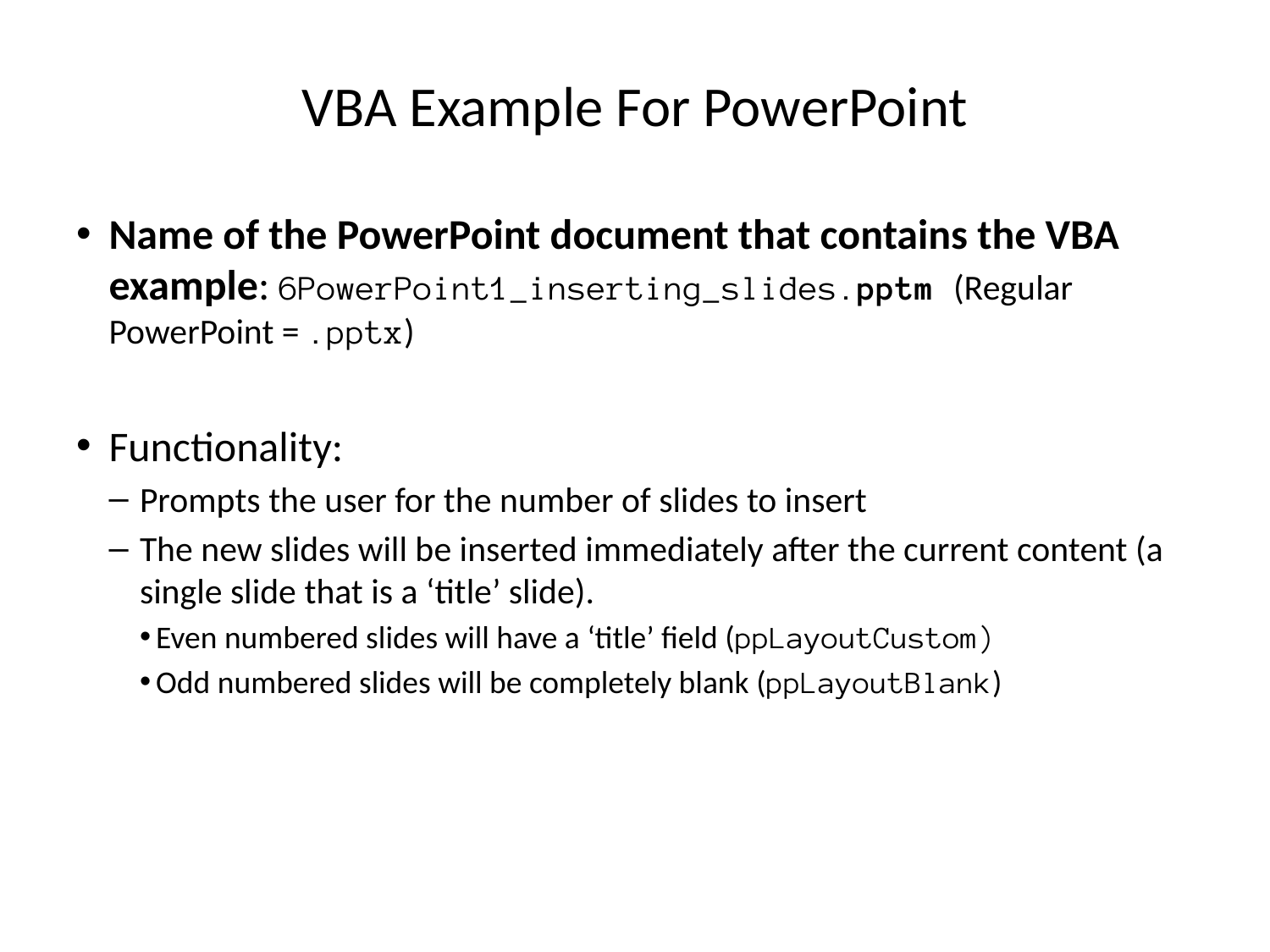

# VBA Example For PowerPoint
Name of the PowerPoint document that contains the VBA example: 6PowerPoint1_inserting_slides.pptm (Regular PowerPoint = .pptx)

Functionality:
Prompts the user for the number of slides to insert
The new slides will be inserted immediately after the current content (a single slide that is a ‘title’ slide).
Even numbered slides will have a ‘title’ field (ppLayoutCustom)
Odd numbered slides will be completely blank (ppLayoutBlank)